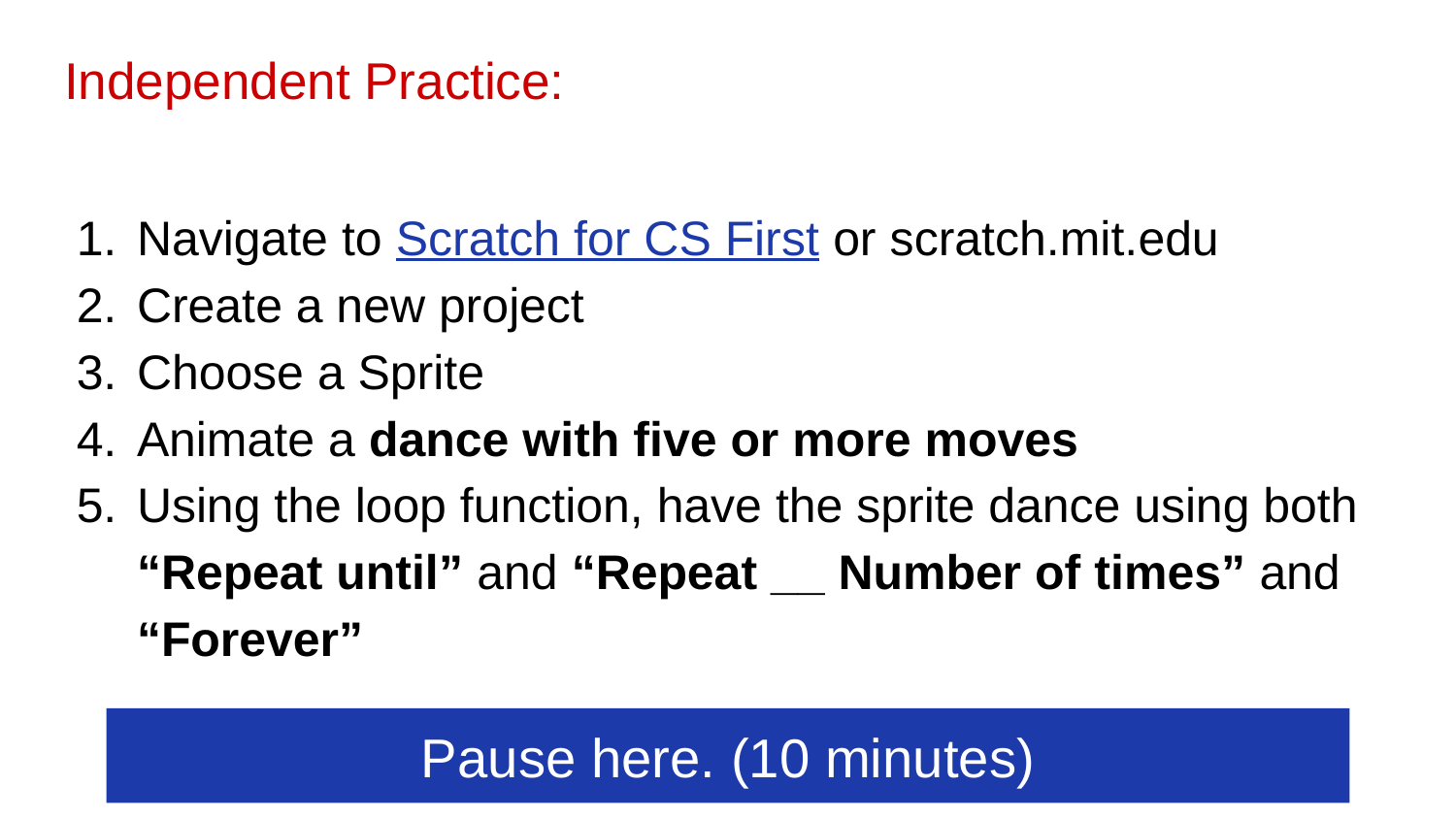

# Independent Practice:
Navigate to Scratch for CS First or scratch.mit.edu
Create a new project
Choose a Sprite
Animate a dance with five or more moves
Using the loop function, have the sprite dance using both “Repeat until” and “Repeat __ Number of times” and “Forever”
Pause here. (10 minutes)